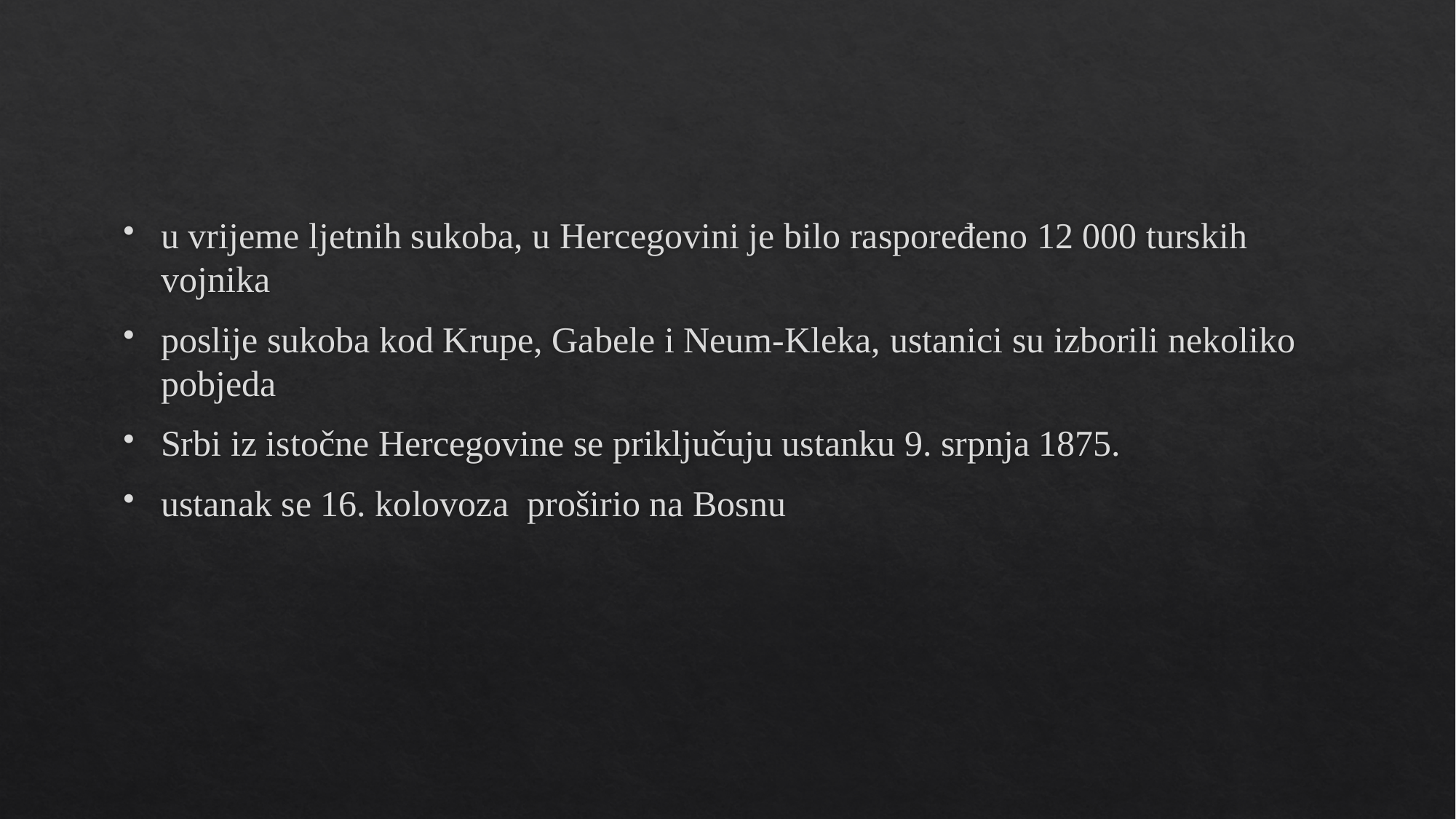

#
u vrijeme ljetnih sukoba, u Hercegovini je bilo raspoređeno 12 000 turskih vojnika
poslije sukoba kod Krupe, Gabele i Neum-Kleka, ustanici su izborili nekoliko pobjeda
Srbi iz istočne Hercegovine se priključuju ustanku 9. srpnja 1875.
ustanak se 16. kolovoza  proširio na Bosnu